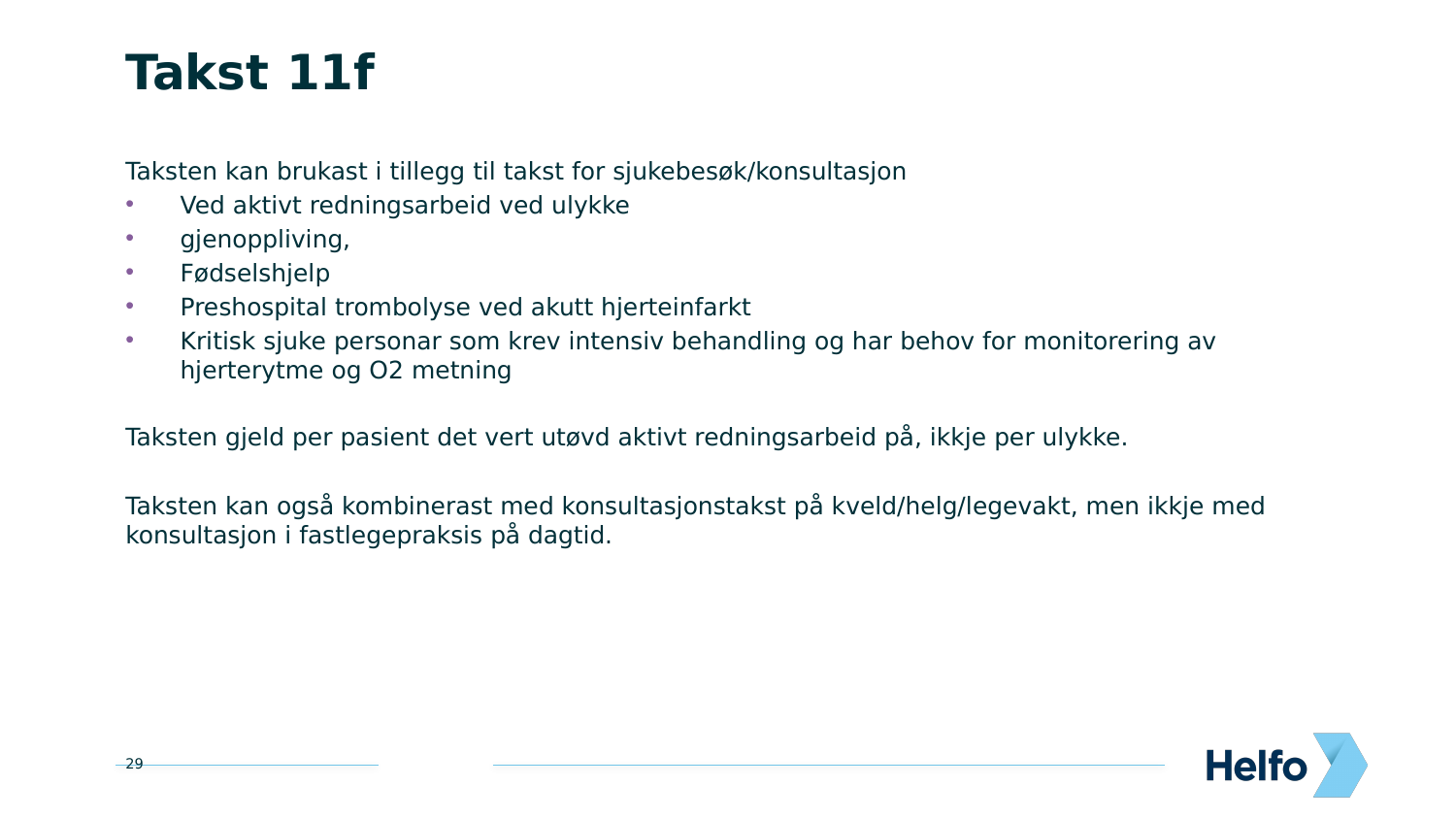

Takst 11f

Taksten kan brukast i tillegg til takst for sjukebesøk/konsultasjon
Ved aktivt redningsarbeid ved ulykke
gjenoppliving,
Fødselshjelp
Preshospital trombolyse ved akutt hjerteinfarkt
Kritisk sjuke personar som krev intensiv behandling og har behov for monitorering av hjerterytme og O2 metning

Taksten gjeld per pasient det vert utøvd aktivt redningsarbeid på, ikkje per ulykke.

Taksten kan også kombinerast med konsultasjonstakst på kveld/helg/legevakt, men ikkje med konsultasjon i fastlegepraksis på dagtid.

29